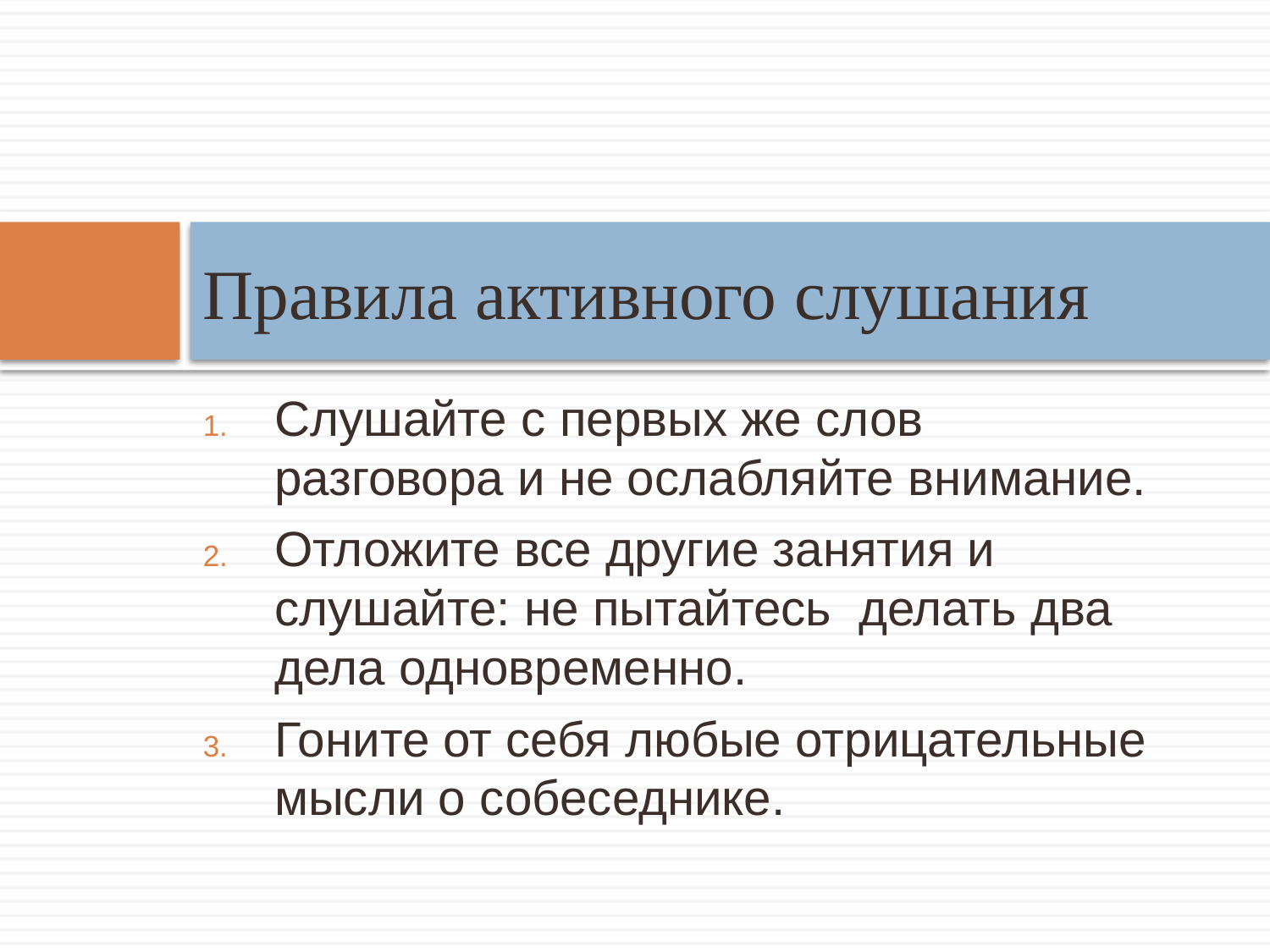

# Правила активного слушания
Слушайте с первых же слов разговора и не ослабляйте внимание.
Отложите все другие занятия и слушайте: не пытайтесь  делать два дела одновременно.
Гоните от себя любые отрицательные мысли о собеседнике.